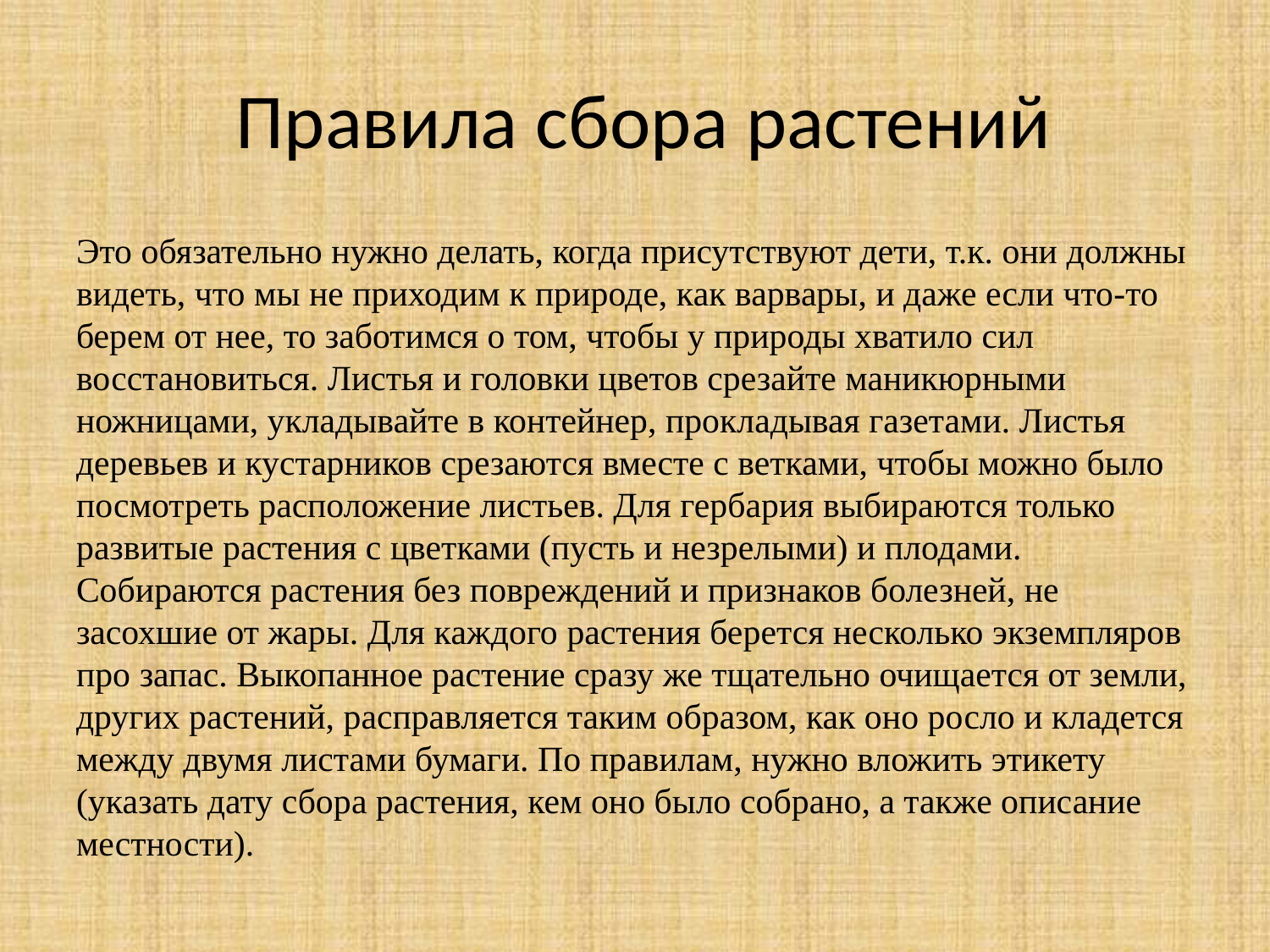

# Правила сбора растений
Это обязательно нужно делать, когда присутствуют дети, т.к. они должны видеть, что мы не приходим к природе, как варвары, и даже если что-то берем от нее, то заботимся о том, чтобы у природы хватило сил восстановиться. Листья и головки цветов срезайте маникюрными ножницами, укладывайте в контейнер, прокладывая газетами. Листья деревьев и кустарников срезаются вместе с ветками, чтобы можно было посмотреть расположение листьев. Для гербария выбираются только развитые растения с цветками (пусть и незрелыми) и плодами. Собираются растения без повреждений и признаков болезней, не засохшие от жары. Для каждого растения берется несколько экземпляров про запас. Выкопанное растение сразу же тщательно очищается от земли, других растений, расправляется таким образом, как оно росло и кладется между двумя листами бумаги. По правилам, нужно вложить этикету (указать дату сбора растения, кем оно было собрано, а также описание местности).